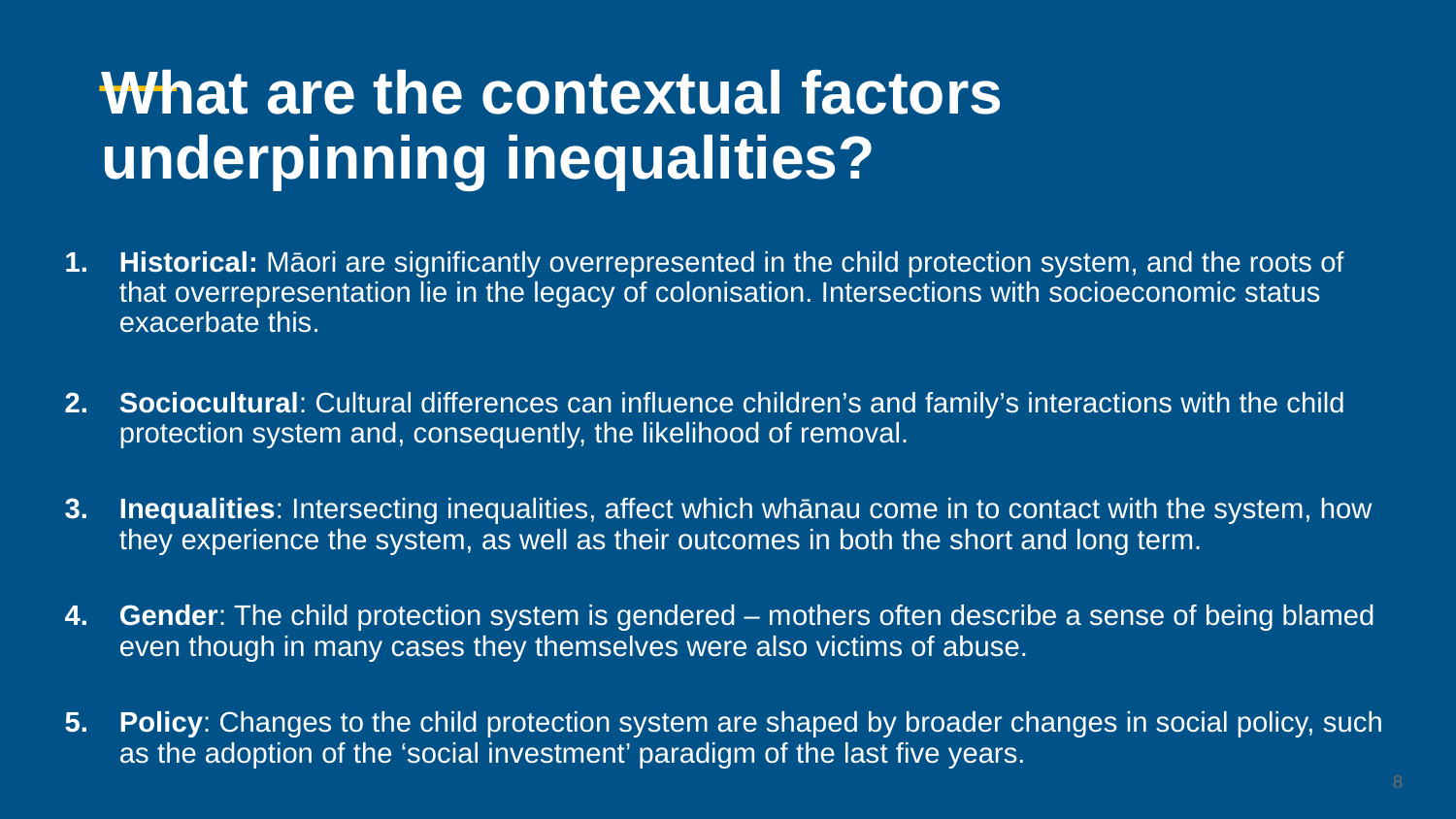

# What are the contextual factors underpinning inequalities?
Historical: Māori are significantly overrepresented in the child protection system, and the roots of that overrepresentation lie in the legacy of colonisation. Intersections with socioeconomic status exacerbate this.
Sociocultural: Cultural differences can influence children’s and family’s interactions with the child protection system and, consequently, the likelihood of removal.
Inequalities: Intersecting inequalities, affect which whānau come in to contact with the system, how they experience the system, as well as their outcomes in both the short and long term.
Gender: The child protection system is gendered – mothers often describe a sense of being blamed even though in many cases they themselves were also victims of abuse.
Policy: Changes to the child protection system are shaped by broader changes in social policy, such as the adoption of the ‘social investment’ paradigm of the last five years.

8